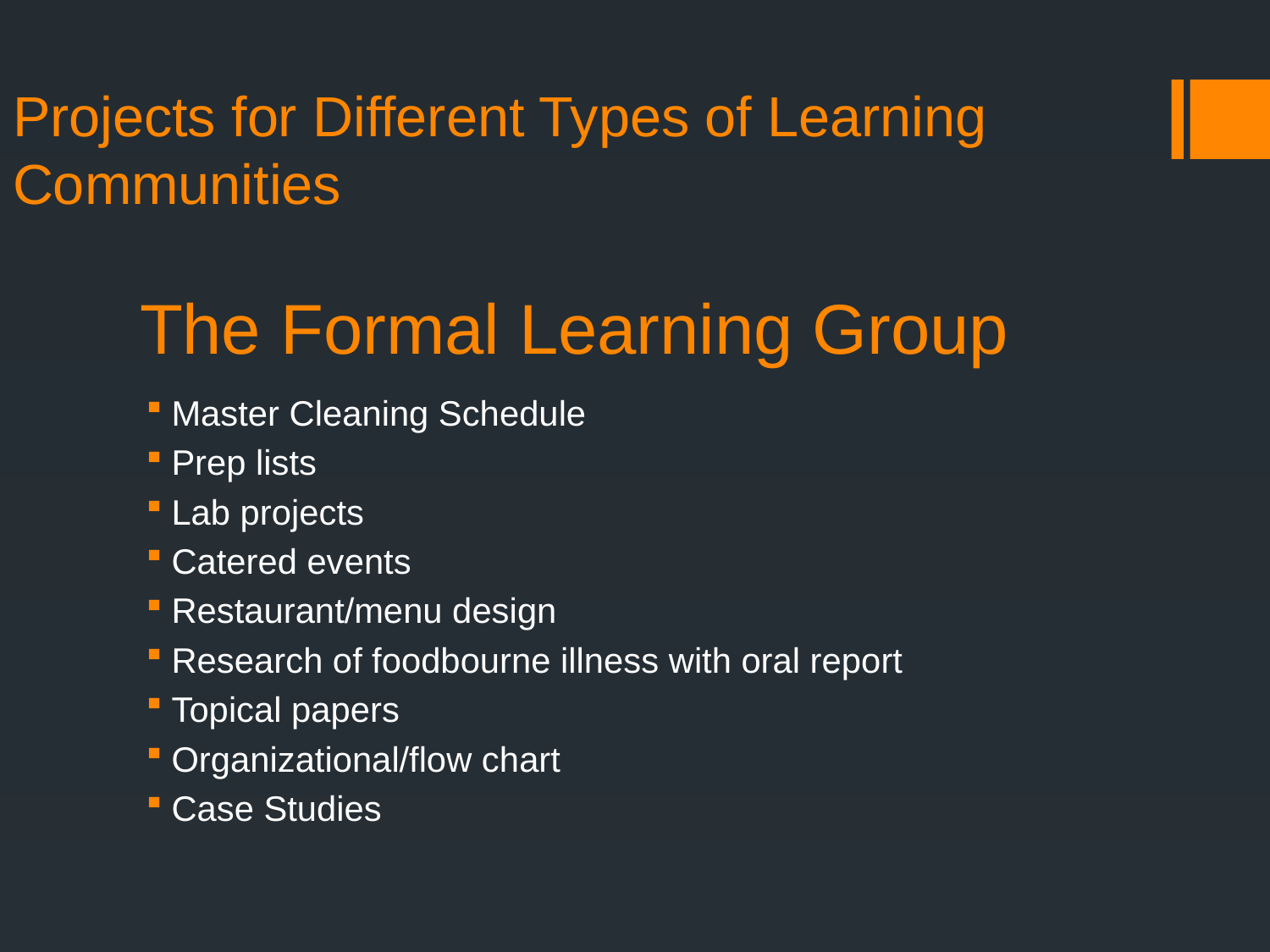

Projects for Different Types of Learning Communities
# The Formal Learning Group
Master Cleaning Schedule
Prep lists
Lab projects
Catered events
Restaurant/menu design
Research of foodbourne illness with oral report
Topical papers
Organizational/flow chart
Case Studies